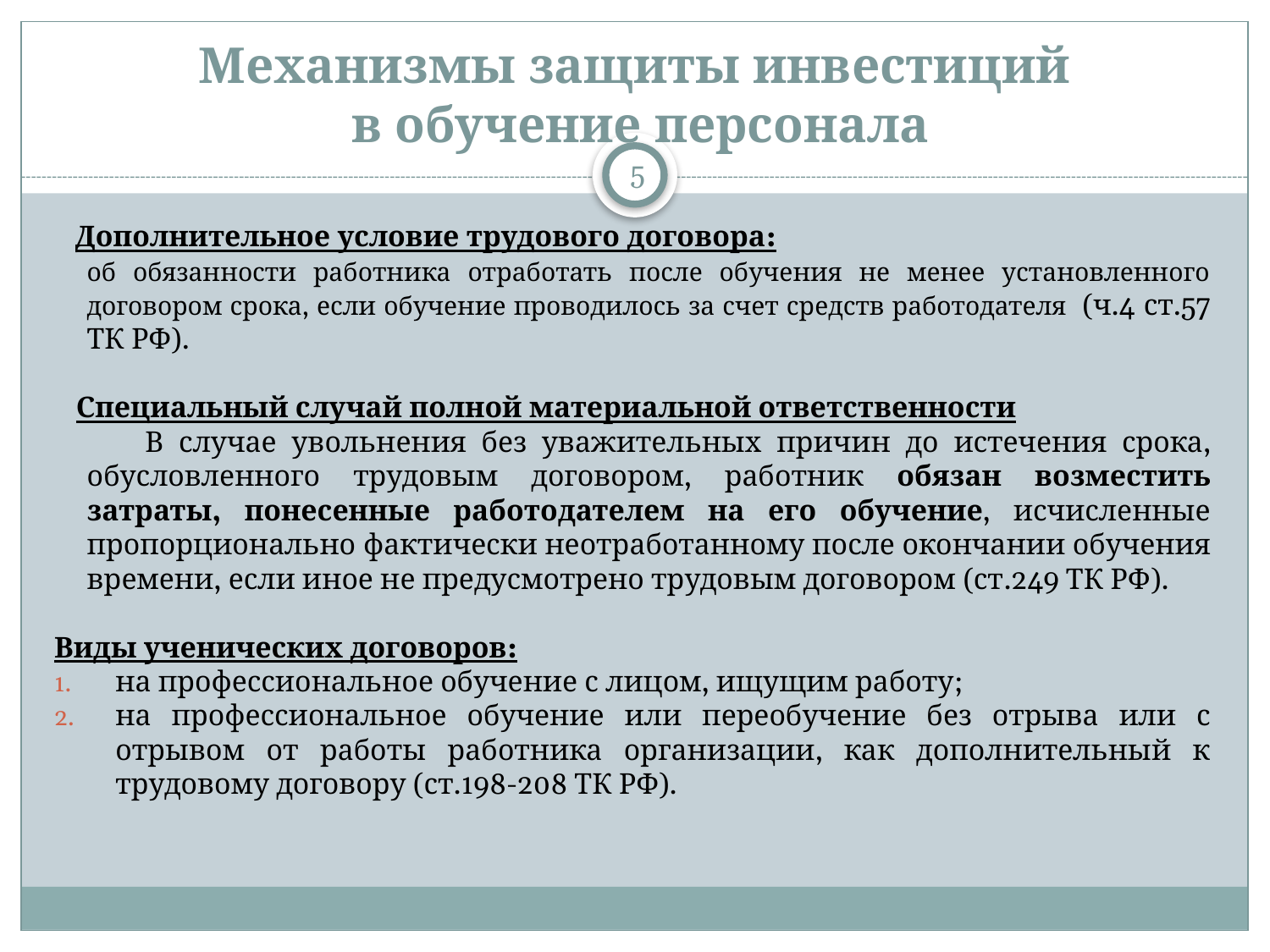

# Механизмы защиты инвестиций в обучение персонала
5
   Дополнительное условие трудового договора:
	об обязанности работника отработать после обучения не менее установленного договором срока, если обучение проводилось за счет средств работодателя  (ч.4 ст.57 ТК РФ).

   Специальный случай полной материальной ответственности
      В случае увольнения без уважительных причин до истечения срока, обусловленного трудовым договором, работник обязан возместить затраты, понесенные работодателем на его обучение, исчисленные пропорционально фактически неотработанному после окончании обучения времени, если иное не предусмотрено трудовым договором (ст.249 ТК РФ).

Виды ученических договоров:
на профессиональное обучение с лицом, ищущим работу;
на профессиональное обучение или переобучение без отрыва или с отрывом от работы работника организации, как дополнительный к трудовому договору (ст.198-208 ТК РФ).